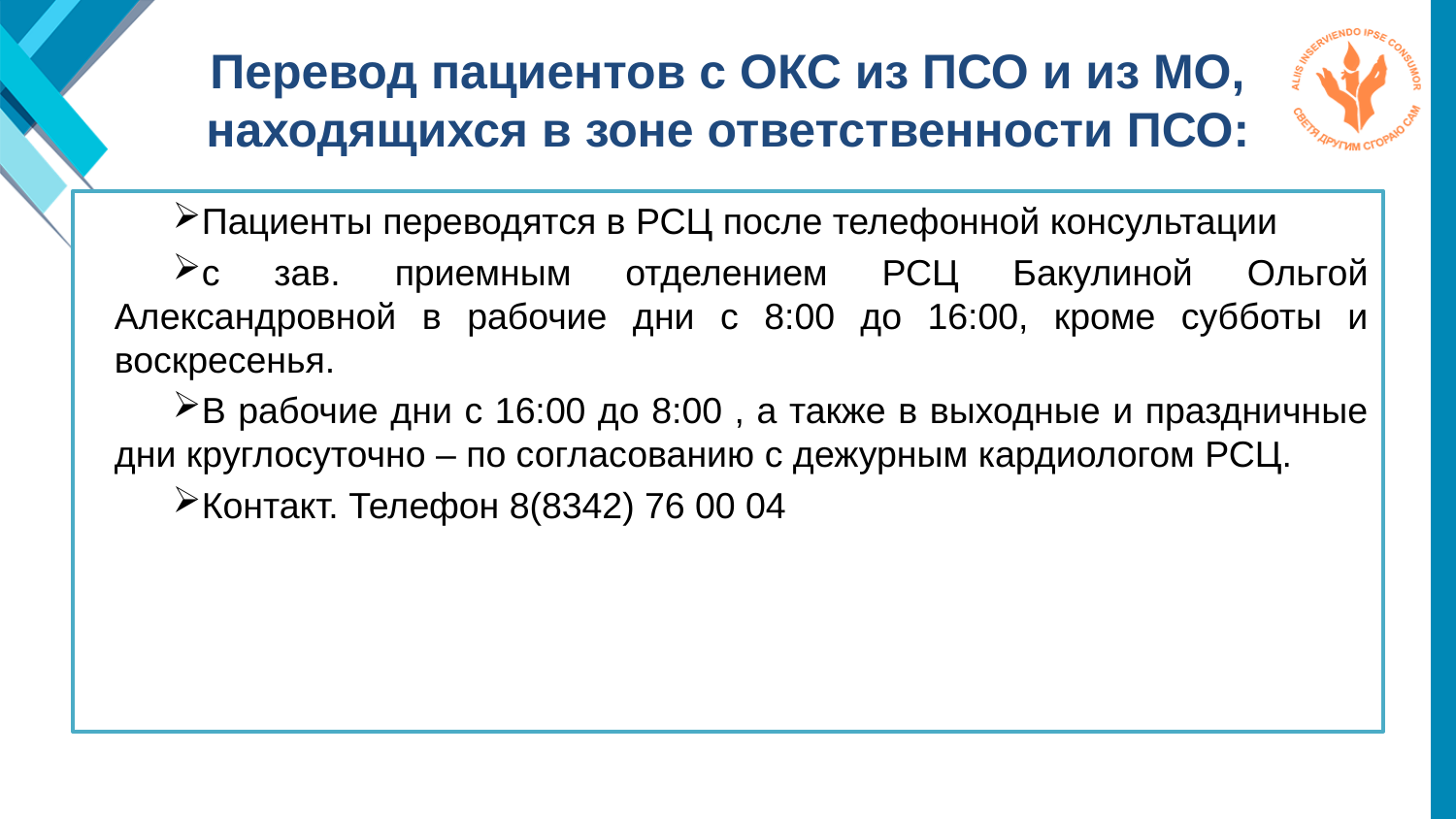

# Перевод пациентов с ОКС из ПСО и из МО, находящихся в зоне ответственности ПСО:
Пациенты переводятся в РСЦ после телефонной консультации
с зав. приемным отделением РСЦ Бакулиной Ольгой Александровной в рабочие дни с 8:00 до 16:00, кроме субботы и воскресенья.
В рабочие дни с 16:00 до 8:00 , а также в выходные и праздничные дни круглосуточно – по согласованию с дежурным кардиологом РСЦ.
Контакт. Телефон 8(8342) 76 00 04